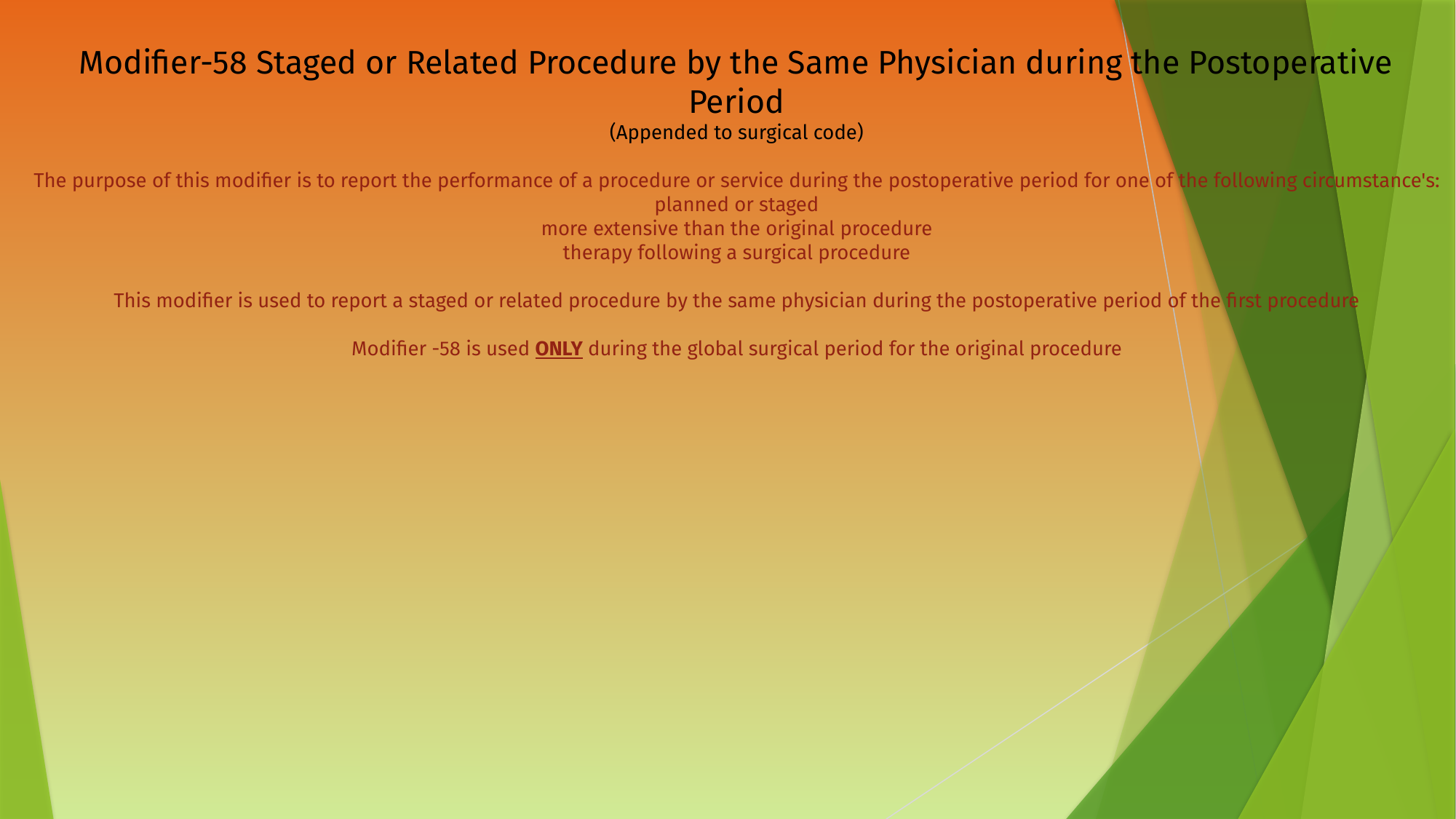

Modifier-58 Staged or Related Procedure by the Same Physician during the Postoperative Period
(Appended to surgical code)
The purpose of this modifier is to report the performance of a procedure or service during the postoperative period for one of the following circumstance's:
planned or staged
more extensive than the original procedure
therapy following a surgical procedure
This modifier is used to report a staged or related procedure by the same physician during the postoperative period of the first procedure
Modifier -58 is used ONLY during the global surgical period for the original procedure